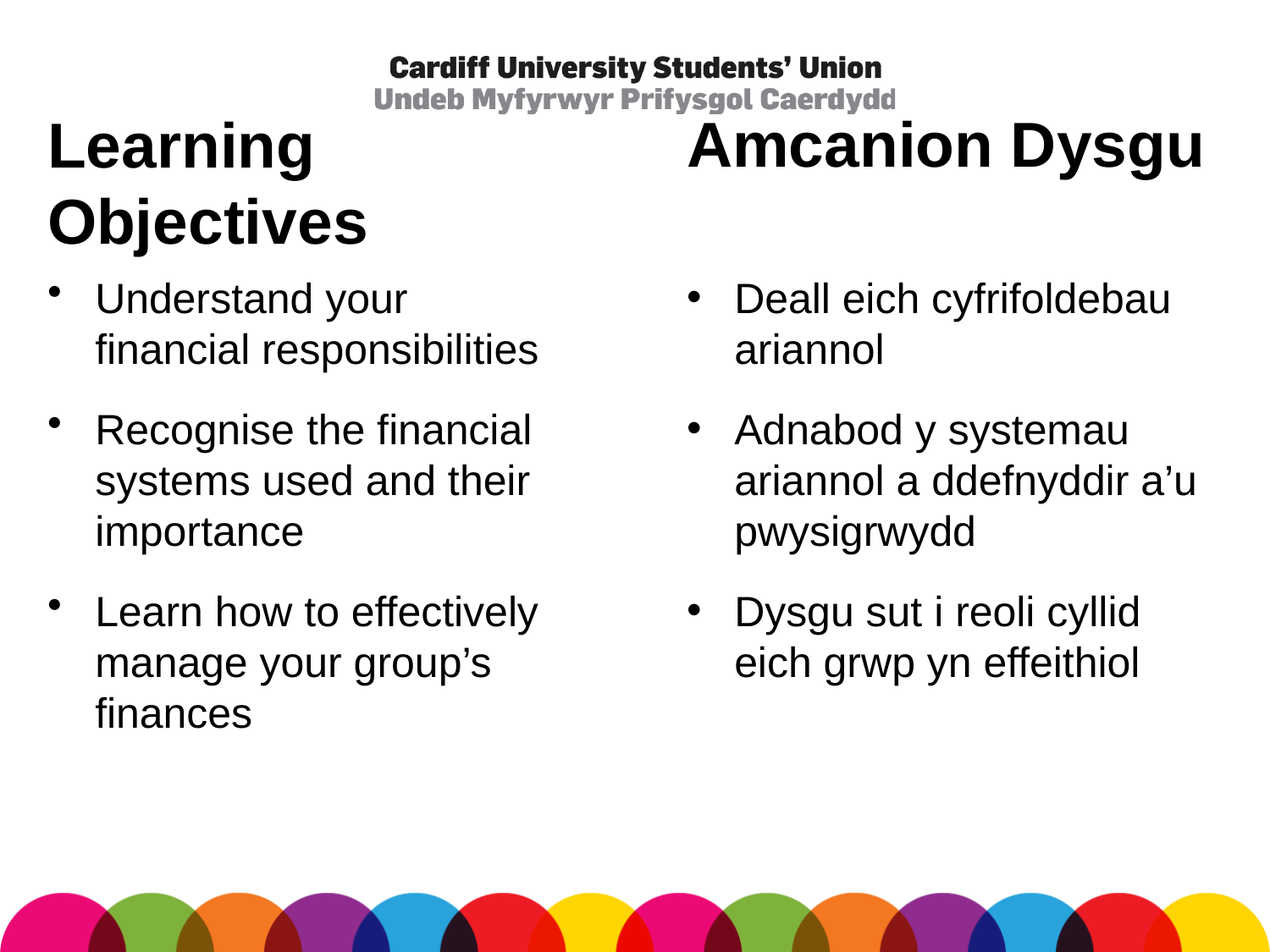

Amcanion Dysgu
# Learning Objectives
Understand your financial responsibilities
Recognise the financial systems used and their importance
Learn how to effectively manage your group’s finances

Deall eich cyfrifoldebau ariannol
Adnabod y systemau ariannol a ddefnyddir a’u pwysigrwydd
Dysgu sut i reoli cyllid eich grwp yn effeithiol